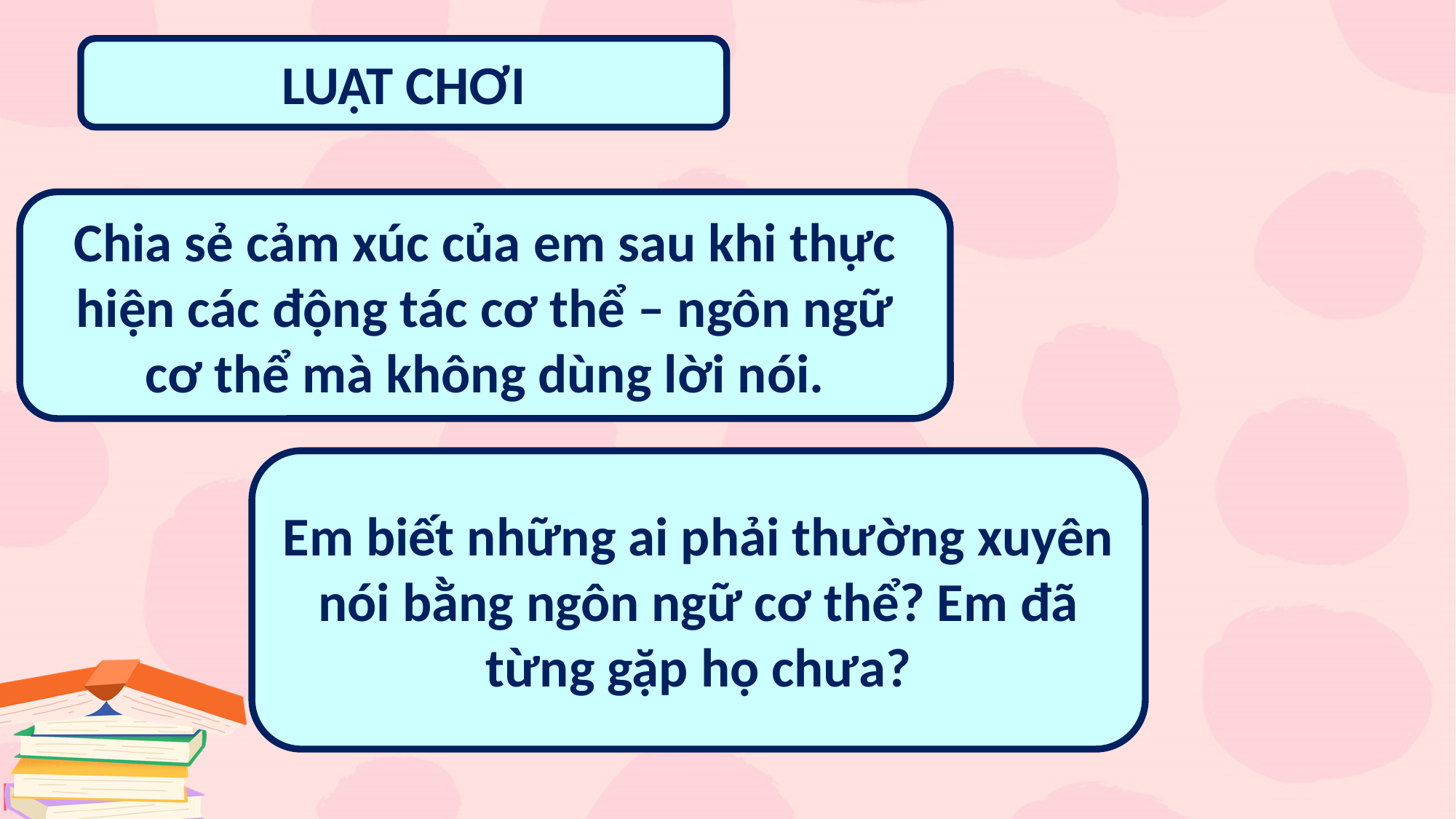

LUẬT CHƠI
Chia sẻ cảm xúc của em sau khi thực hiện các động tác cơ thể – ngôn ngữ cơ thể mà không dùng lời nói.
Em biết những ai phải thường xuyên nói bằng ngôn ngữ cơ thể? Em đã từng gặp họ chưa?